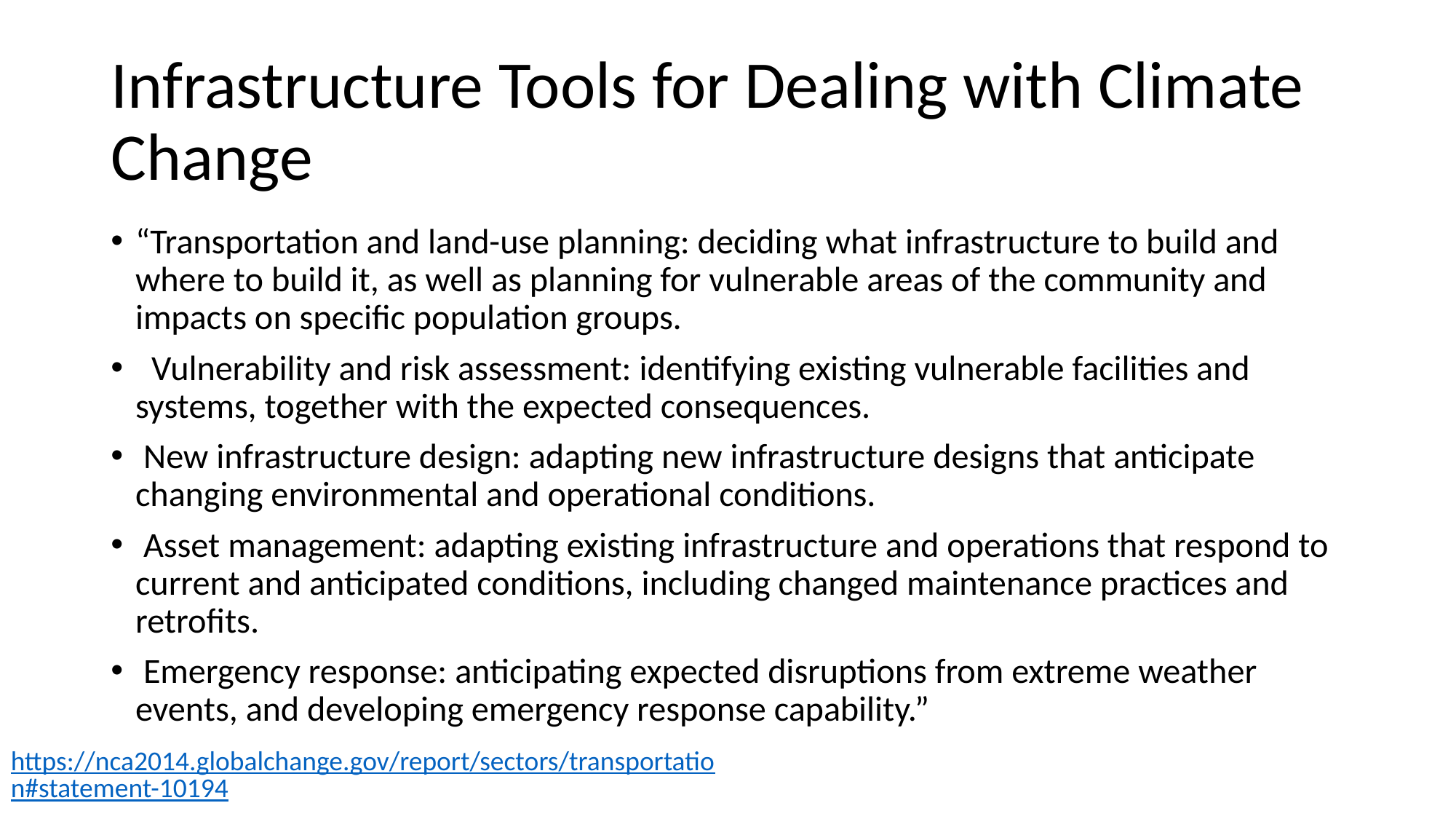

# Infrastructure Tools for Dealing with Climate Change
“Transportation and land-use planning: deciding what infrastructure to build and where to build it, as well as planning for vulnerable areas of the community and impacts on specific population groups.
  Vulnerability and risk assessment: identifying existing vulnerable facilities and systems, together with the expected consequences.
 New infrastructure design: adapting new infrastructure designs that anticipate changing environmental and operational conditions.
 Asset management: adapting existing infrastructure and operations that respond to current and anticipated conditions, including changed maintenance practices and retrofits.
 Emergency response: anticipating expected disruptions from extreme weather events, and developing emergency response capability.”
https://nca2014.globalchange.gov/report/sectors/transportation#statement-10194